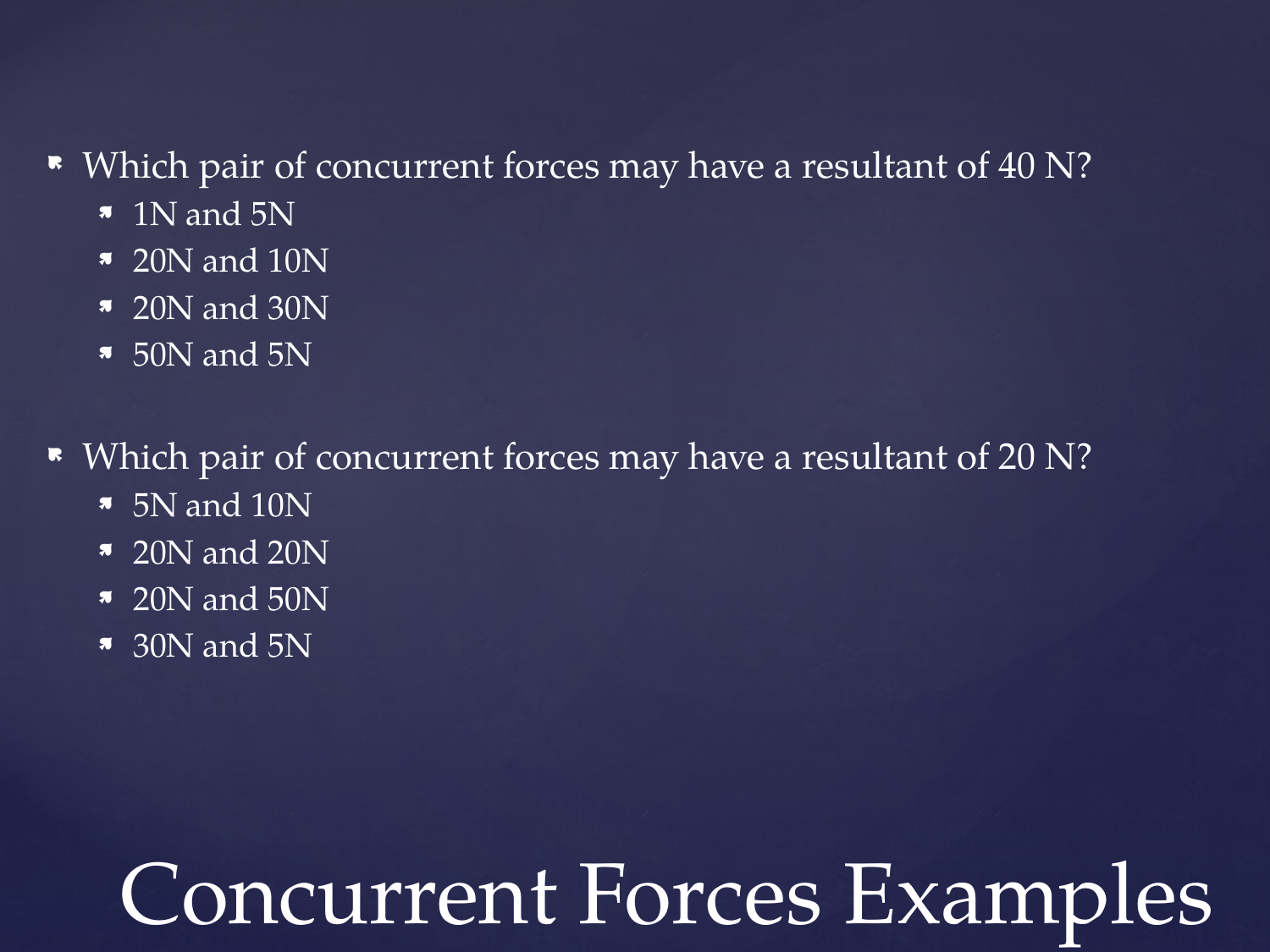

Which pair of concurrent forces may have a resultant of 40 N?
1N and 5N
20N and 10N
20N and 30N
50N and 5N

Which pair of concurrent forces may have a resultant of 20 N?
5N and 10N
20N and 20N
20N and 50N
30N and 5N

# Concurrent Forces Examples